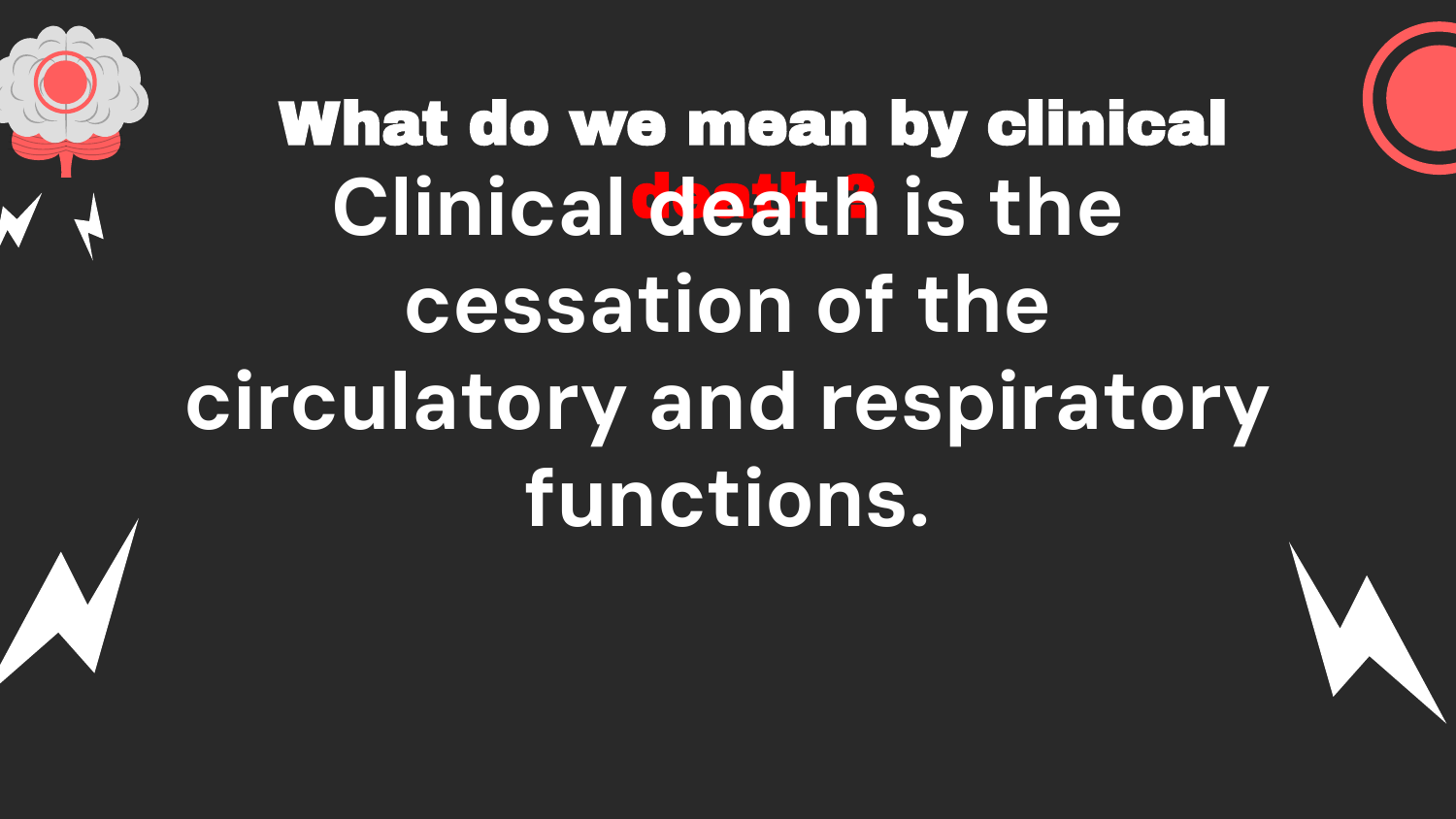

# What do we mean by clinical death ?

Clinical death is the cessation of the circulatory and respiratory functions.